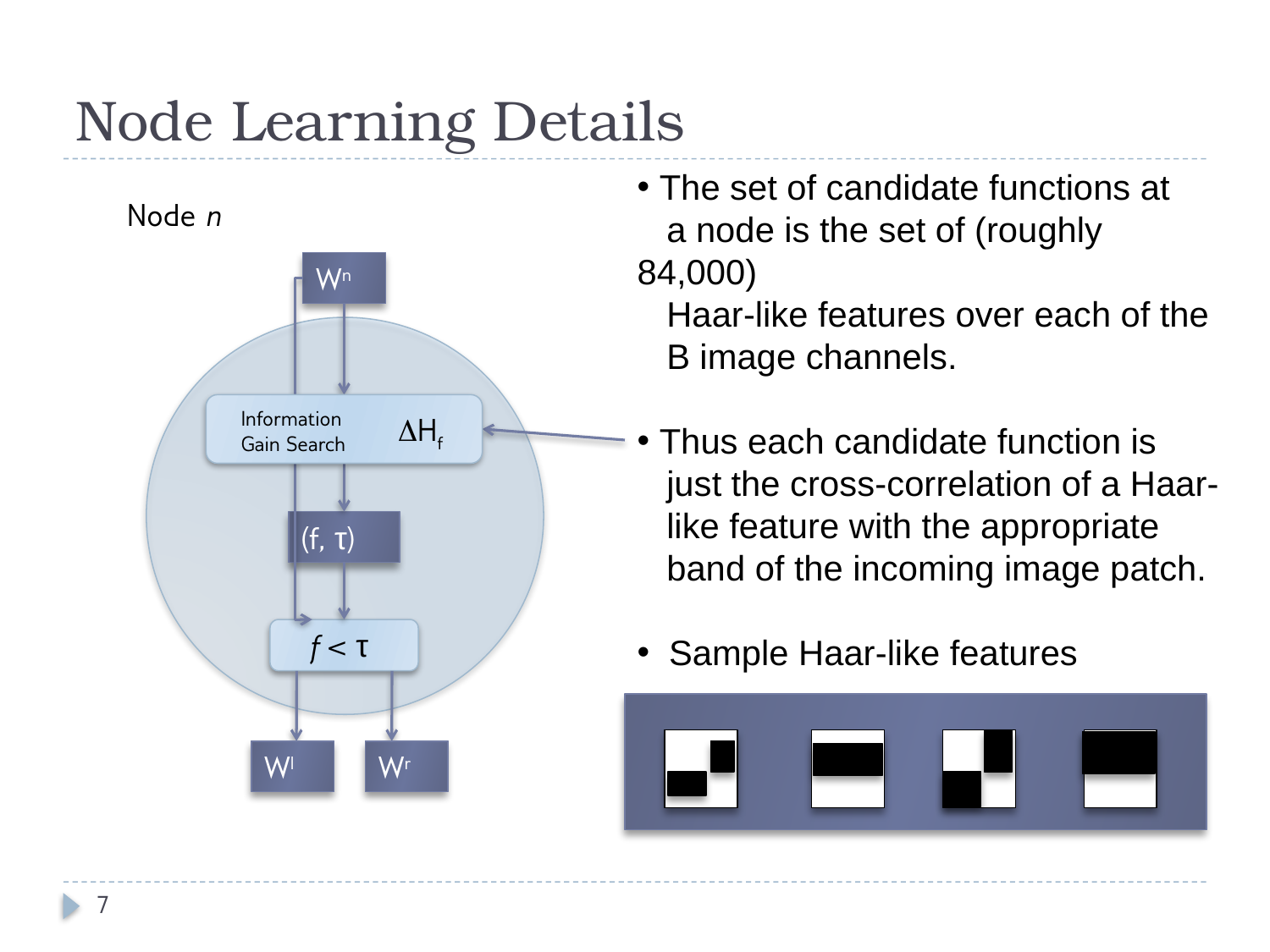

# Node Learning Details
 The set of candidate functions at
   a node is the set of (roughly 84,000)
   Haar-like features over each of the
   B image channels.

 Thus each candidate function is
   just the cross-correlation of a Haar-
   like feature with the appropriate
   band of the incoming image patch.

  Sample Haar-like features

Node n
Wn

Information Gain Search
ΔHf
(f, τ)

f < τ

Wl
Wr
7